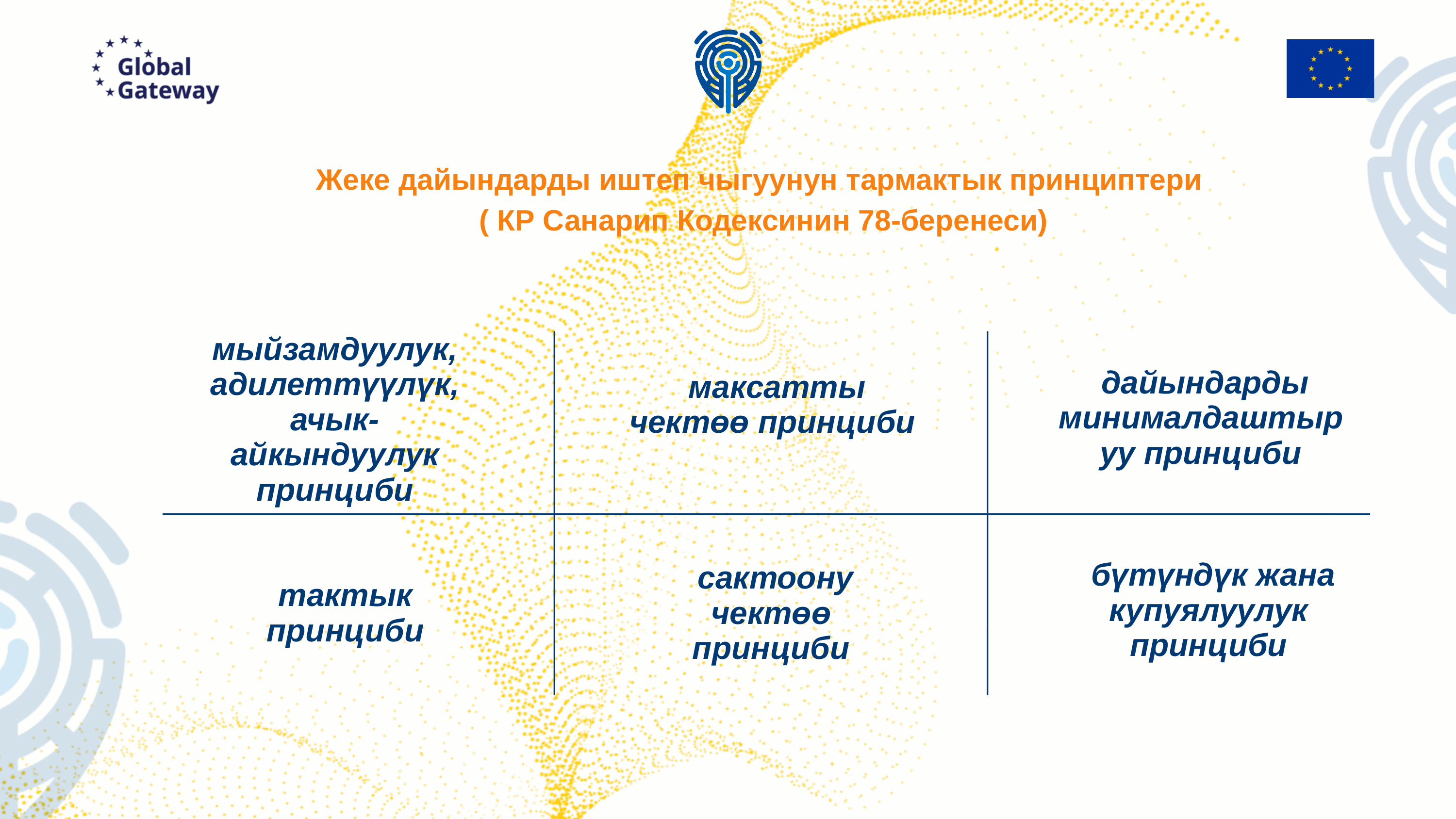

Жеке дайындарды иштеп чыгуунун тармактык принциптери
( КР Санарип Кодексинин 78-беренеси)

мыйзамдуулук, адилеттүүлүк, ачык-айкындуулук принциби
 дайындарды минималдаштыруу принциби
 максатты чектөө принциби

 бүтүндүк жана купуялуулук принциби
 сактоону чектөө принциби
тактык принциби